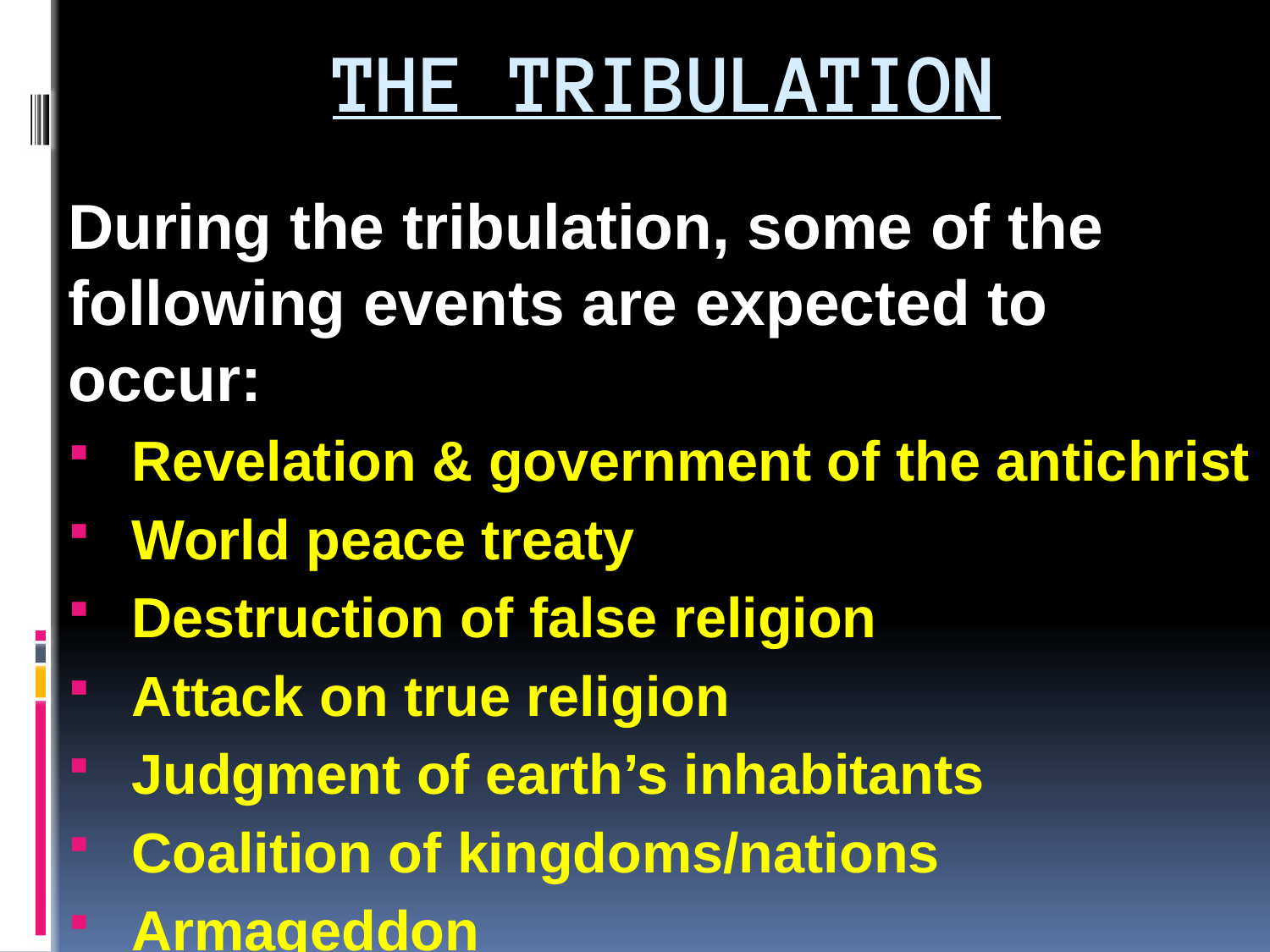

# THE TRIBULATION
During the tribulation, some of the following events are expected to occur:
Revelation & government of the antichrist
World peace treaty
Destruction of false religion
Attack on true religion
Judgment of earth’s inhabitants
Coalition of kingdoms/nations
Armageddon